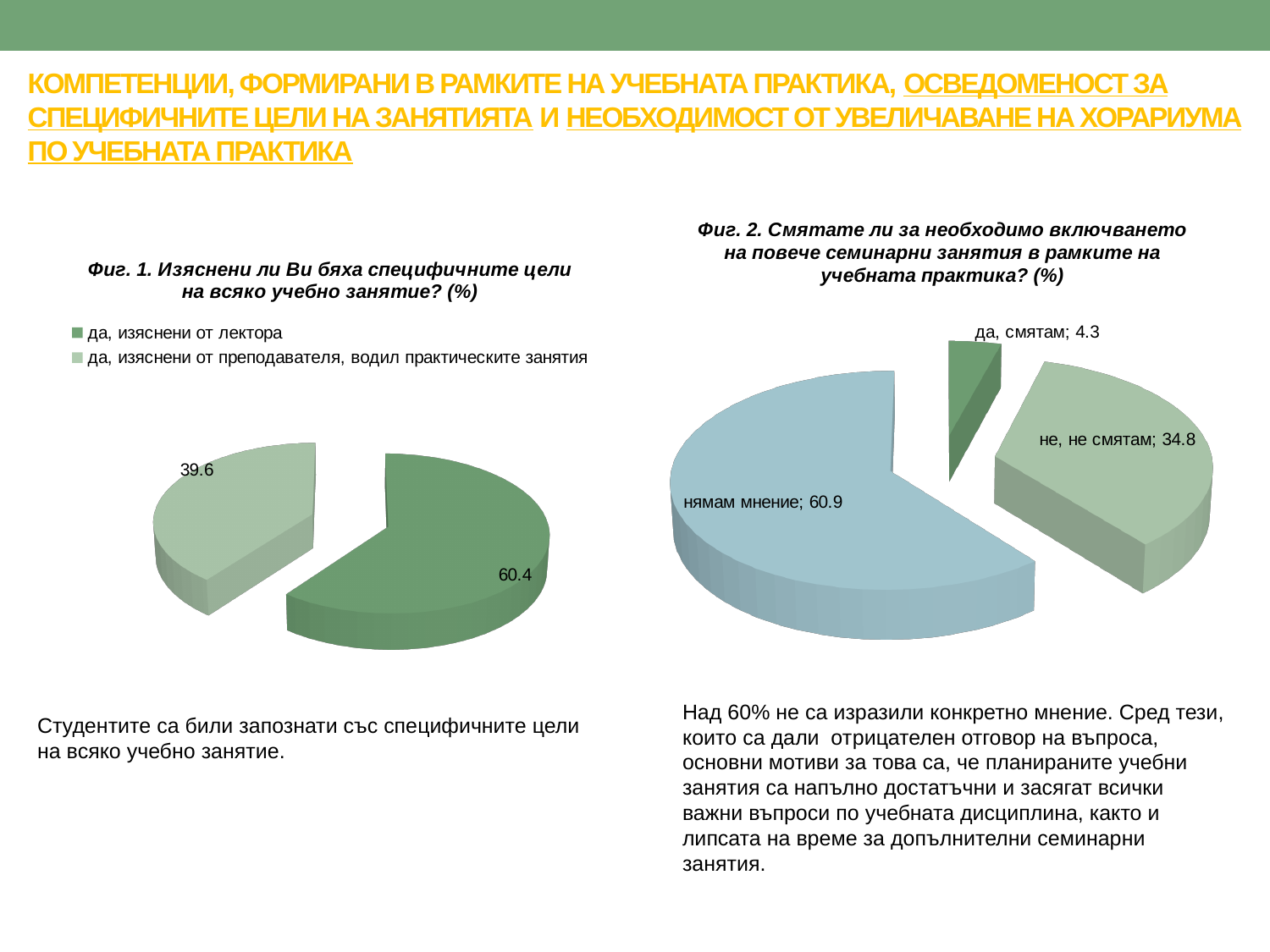

# КОМПЕТЕНЦИИ, ФОРМИРАНИ В РАМКИТЕ НА УЧЕБНАТА ПРАКТИКА, ОСВЕДОМЕНОСТ ЗА СПЕЦИФИЧНИТЕ ЦЕЛИ НА ЗАНЯТИЯТА И НЕОБХОДИМОСТ ОТ УВЕЛИЧАВАНЕ НА ХОРАРИУМА ПО УЧЕБНАТА ПРАКТИКА

[unsupported chart]

[unsupported chart]

Над 60% не са изразили конкретно мнение. Сред тези, които са дали  отрицателен отговор на въпроса, основни мотиви за това са, че планираните учебни занятия са напълно достатъчни и засягат всички важни въпроси по учебната дисциплина, както и липсата на време за допълнителни семинарни занятия.
Студентите са били запознати със специфичните цели на всяко учебно занятие.